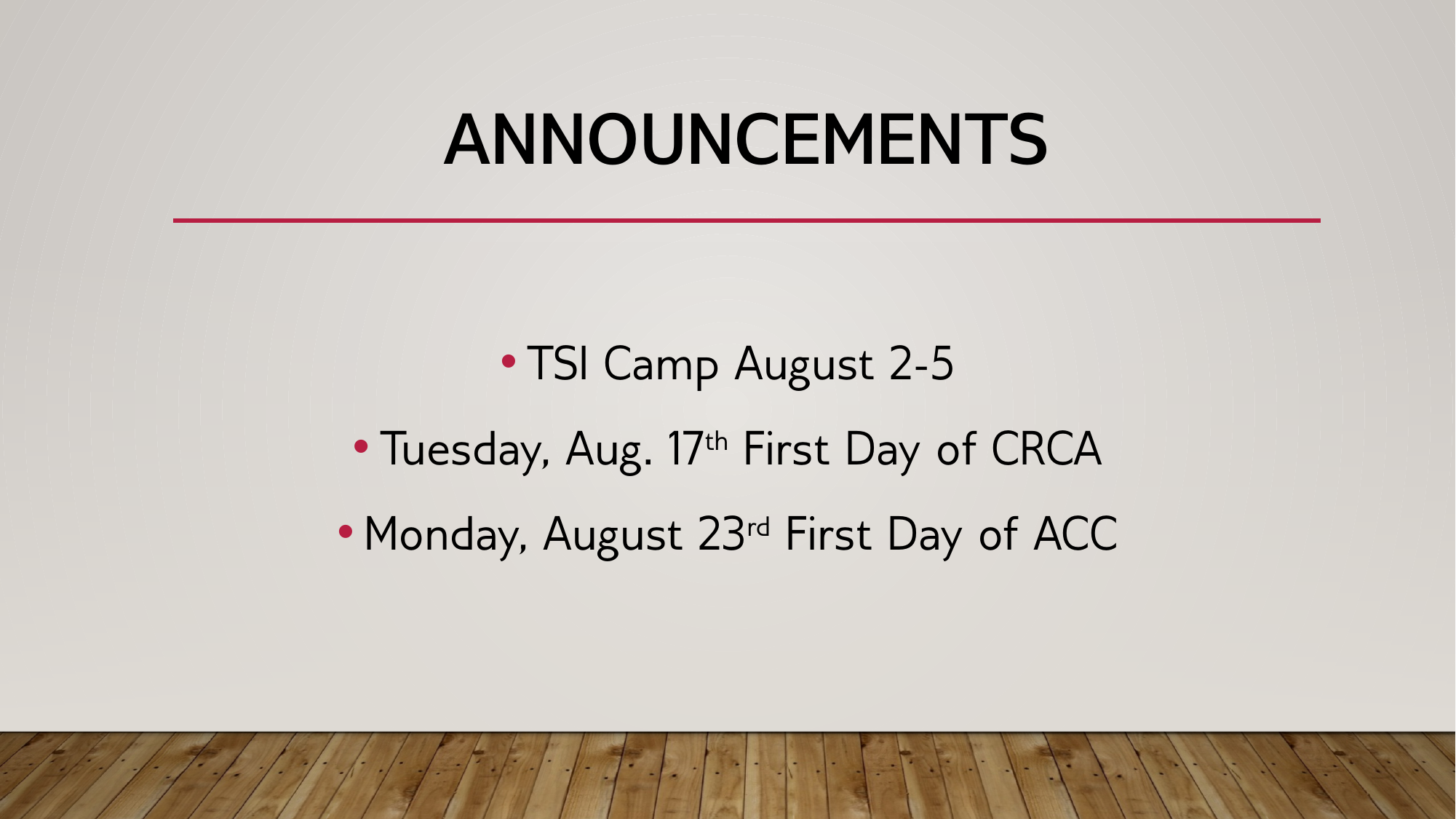

# Announcements

TSI Camp August 2-5
Tuesday, Aug. 17th First Day of CRCA
Monday, August 23rd First Day of ACC